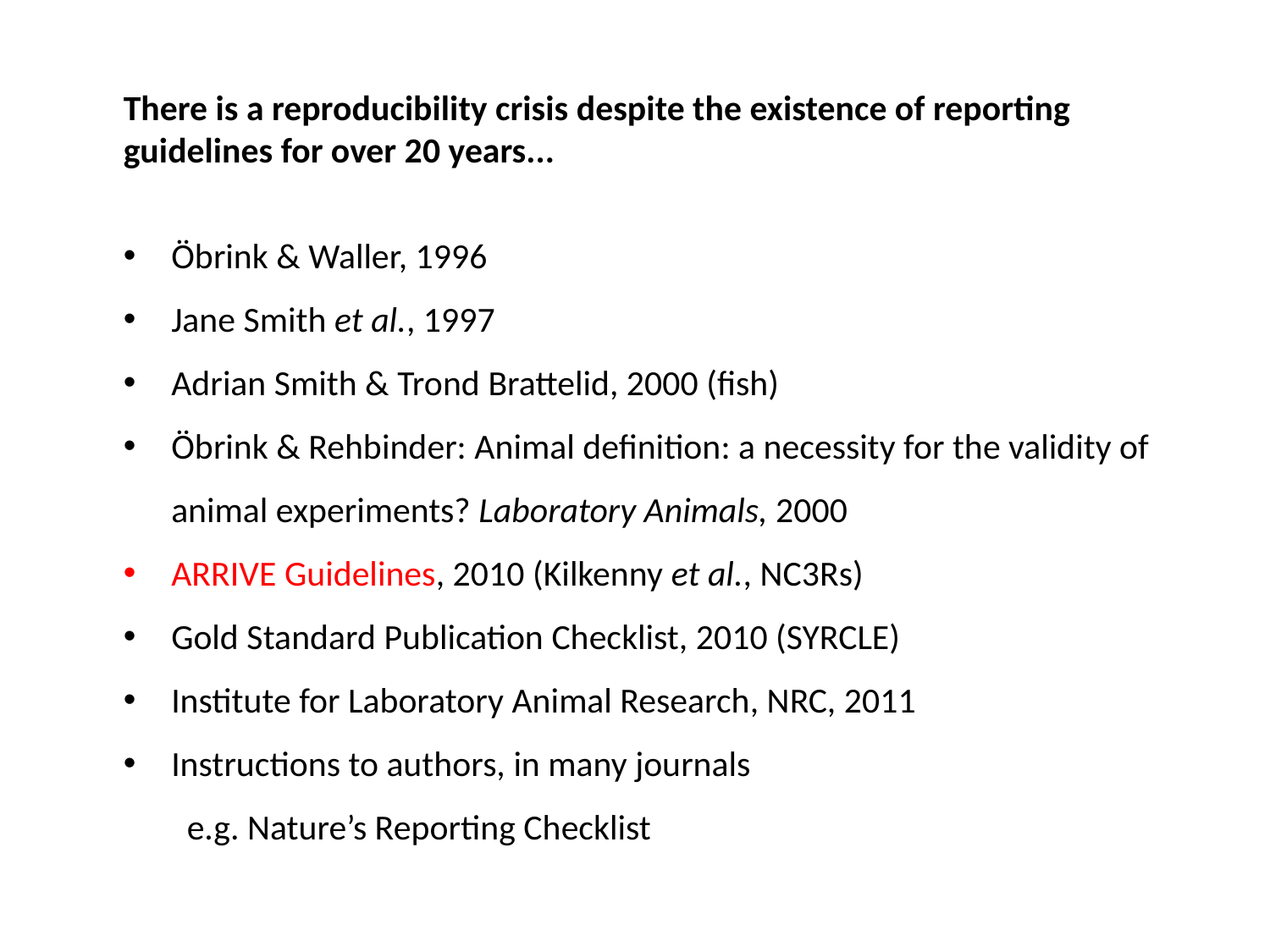

There is a reproducibility crisis despite the existence of reporting guidelines for over 20 years...

Öbrink & Waller, 1996
Jane Smith et al., 1997
Adrian Smith & Trond Brattelid, 2000 (fish)
Öbrink & Rehbinder: Animal definition: a necessity for the validity of animal experiments? Laboratory Animals, 2000
ARRIVE Guidelines, 2010 (Kilkenny et al., NC3Rs)
Gold Standard Publication Checklist, 2010 (SYRCLE)
Institute for Laboratory Animal Research, NRC, 2011
Instructions to authors, in many journals
e.g. Nature’s Reporting Checklist